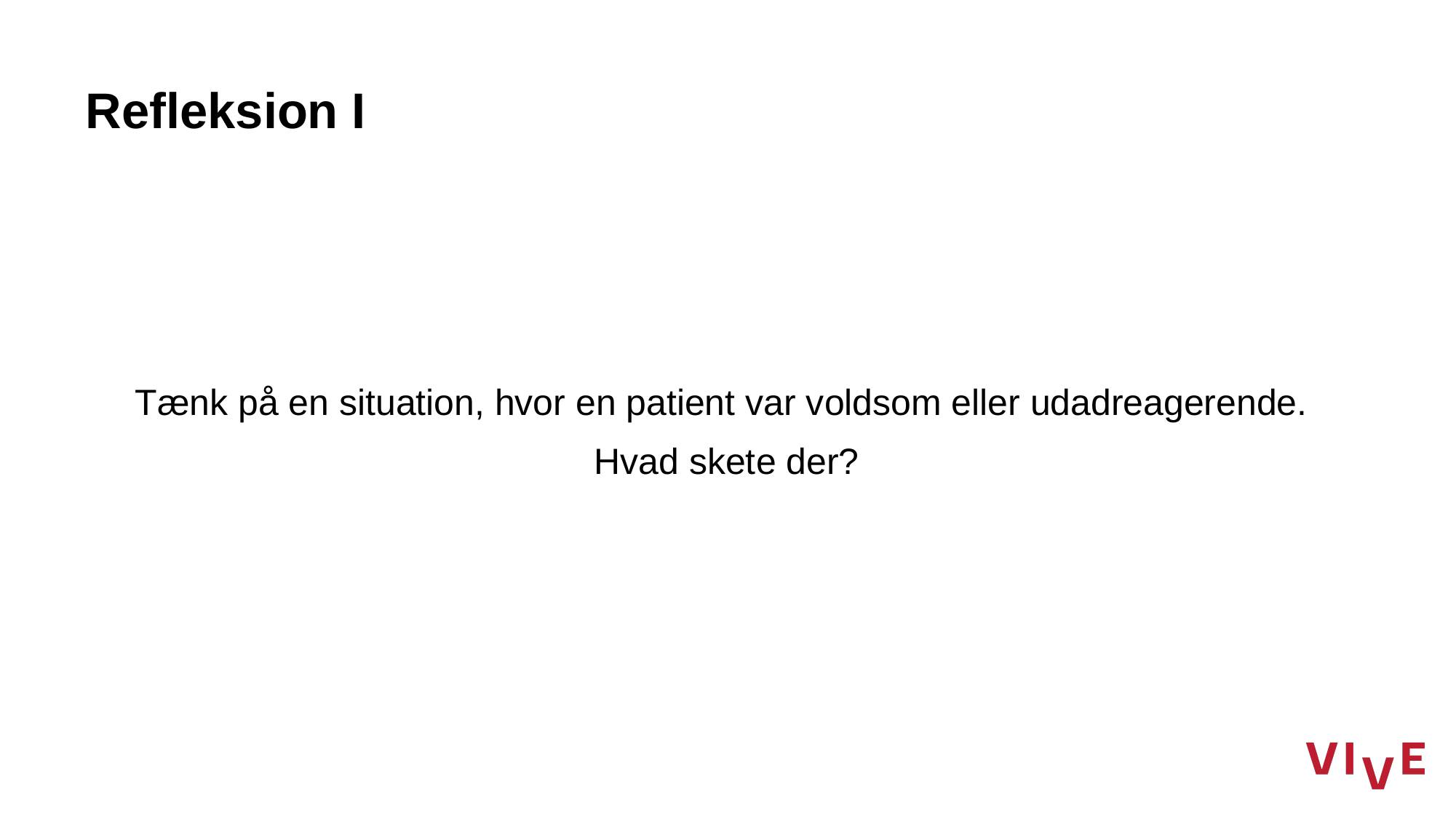

# Refleksion I

Tænk på en situation, hvor en patient var voldsom eller udadreagerende.
Hvad skete der?